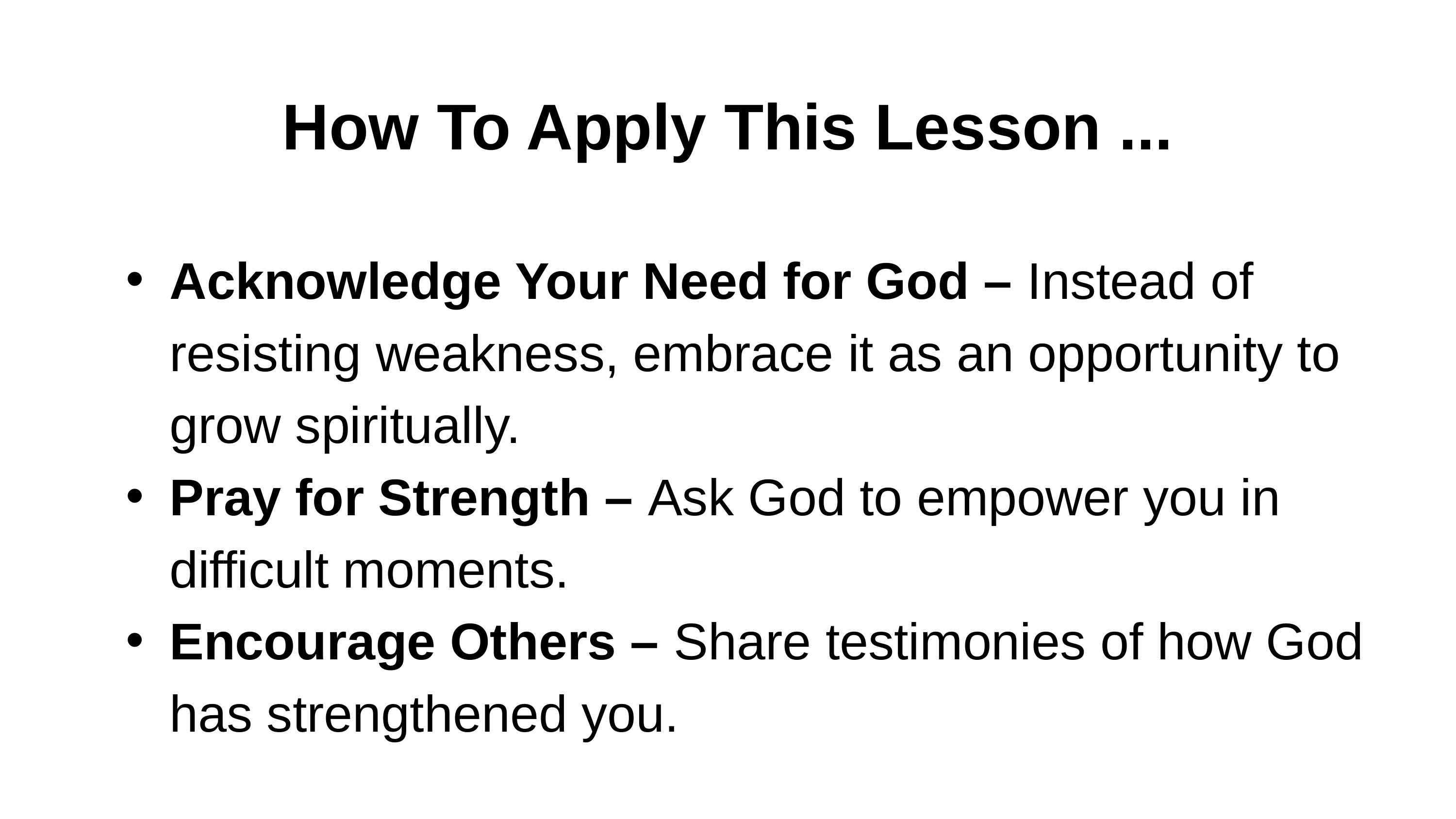

How To Apply This Lesson ...
Acknowledge Your Need for God – Instead of resisting weakness, embrace it as an opportunity to grow spiritually.
Pray for Strength – Ask God to empower you in difficult moments.
Encourage Others – Share testimonies of how God has strengthened you.